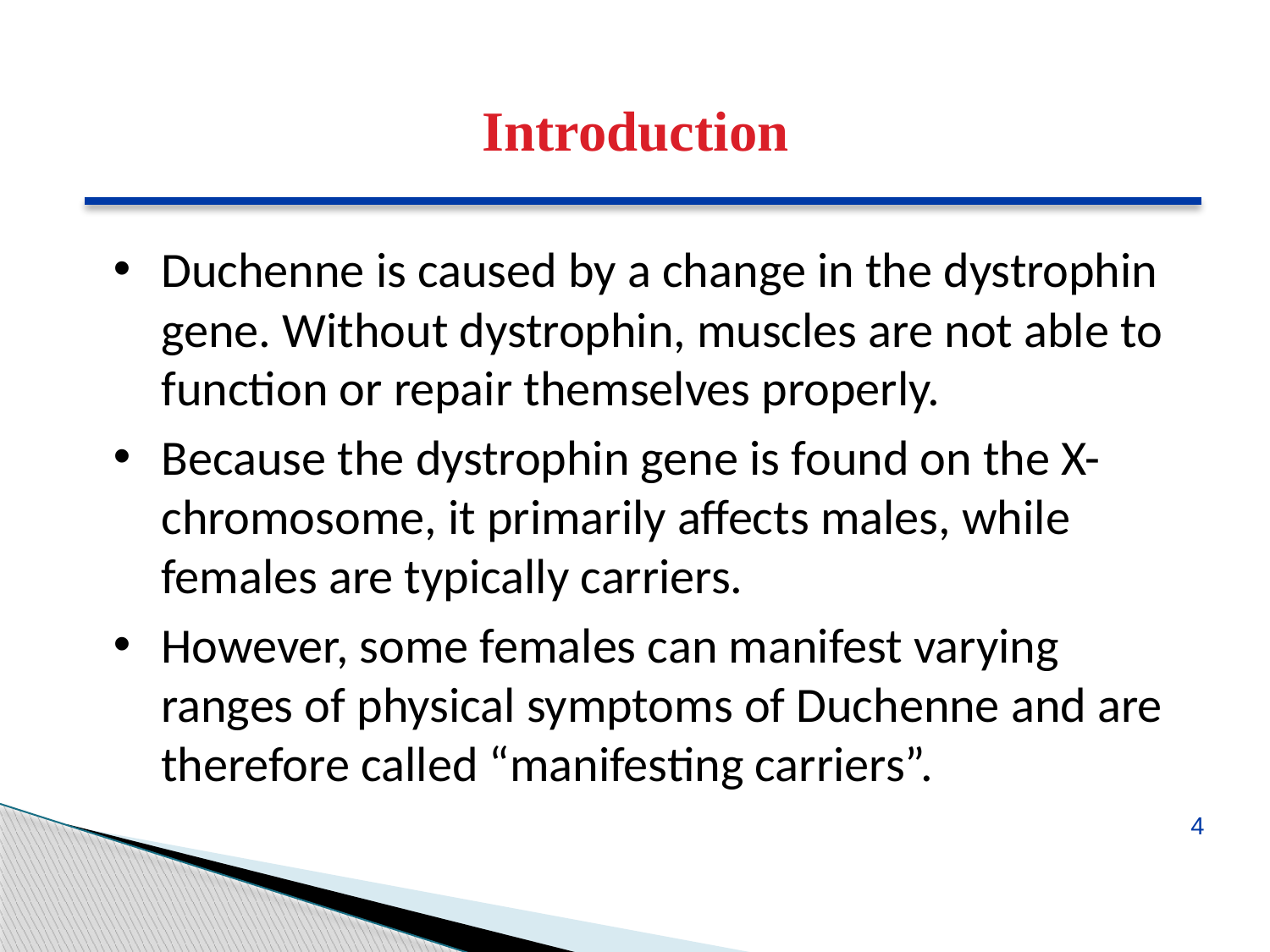

Introduction
Duchenne is caused by a change in the dystrophin gene. Without dystrophin, muscles are not able to function or repair themselves properly.
Because the dystrophin gene is found on the X-chromosome, it primarily affects males, while females are typically carriers.
However, some females can manifest varying ranges of physical symptoms of Duchenne and are therefore called “manifesting carriers”.
4